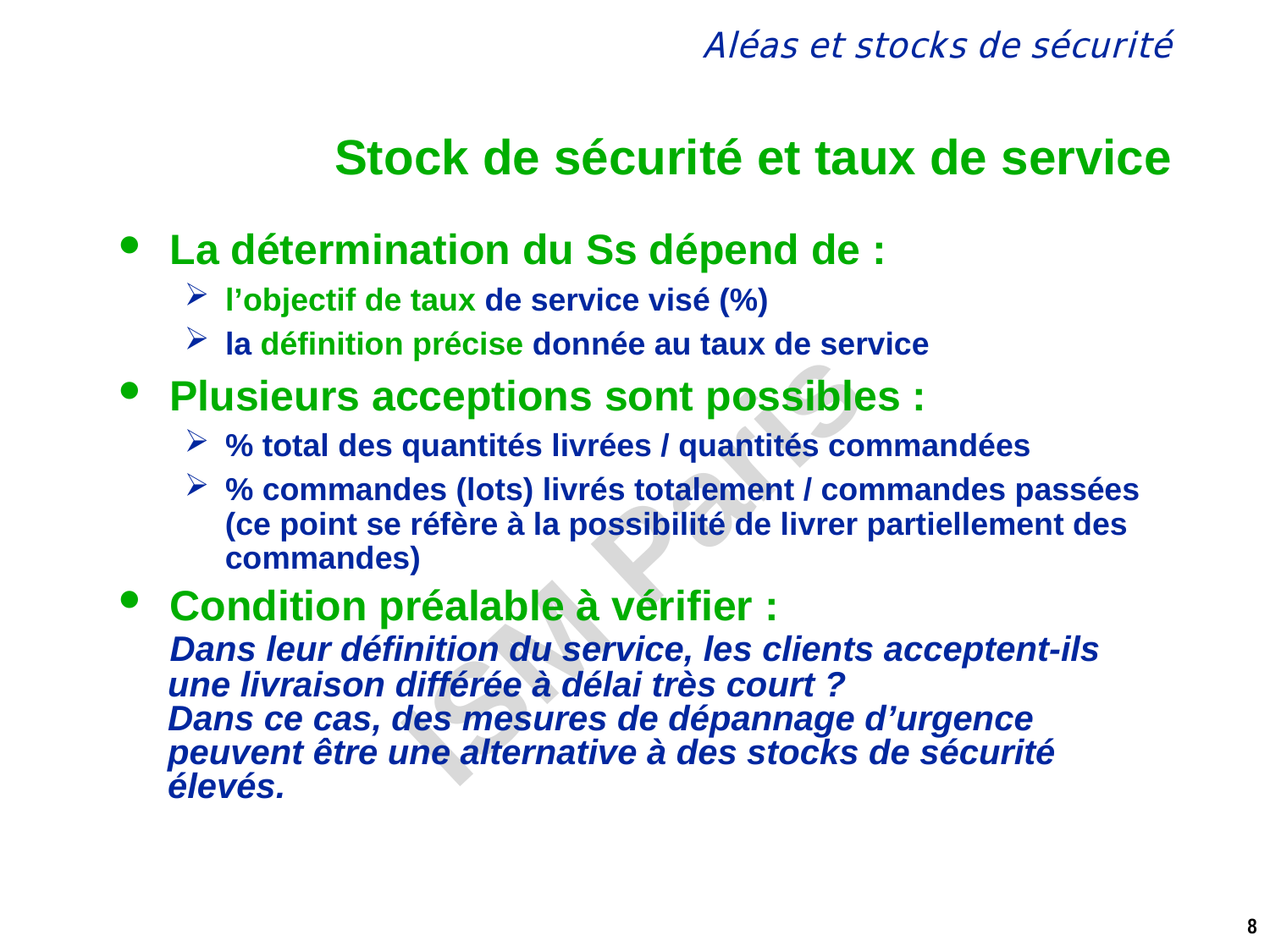

# Stock de sécurité et taux de service
 La détermination du Ss dépend de :
 l’objectif de taux de service visé (%)
 la définition précise donnée au taux de service
 Plusieurs acceptions sont possibles :
 % total des quantités livrées / quantités commandées
 % commandes (lots) livrés totalement / commandes passées
 (ce point se réfère à la possibilité de livrer partiellement des
 commandes)
 Condition préalable à vérifier :
 Dans leur définition du service, les clients acceptent-ils
 une livraison différée à délai très court ?
 Dans ce cas, des mesures de dépannage d’urgence
 peuvent être une alternative à des stocks de sécurité
 élevés.
8